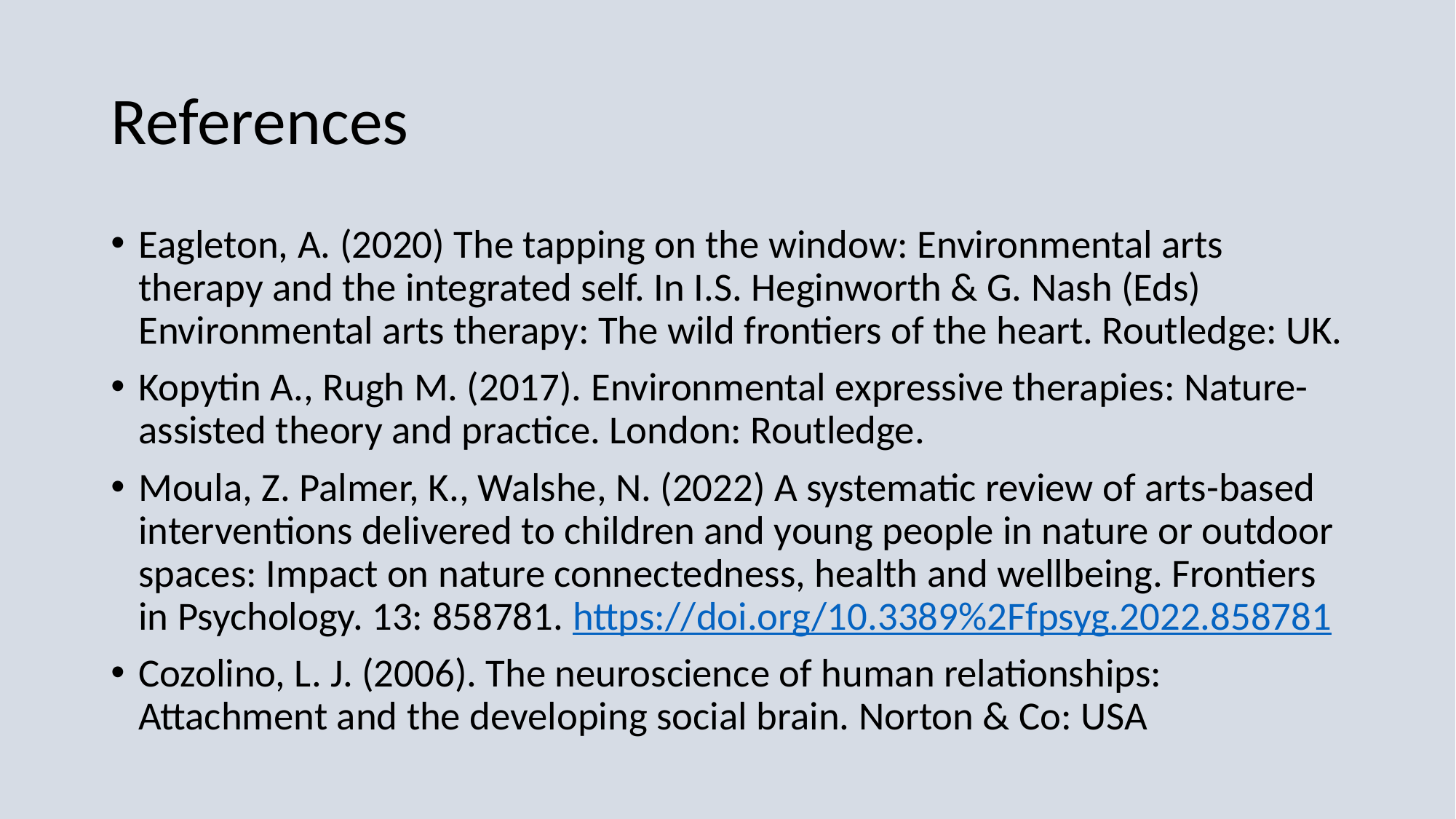

# References
Eagleton, A. (2020) The tapping on the window: Environmental arts therapy and the integrated self. In I.S. Heginworth & G. Nash (Eds) Environmental arts therapy: The wild frontiers of the heart. Routledge: UK.
Kopytin A., Rugh M. (2017). Environmental expressive therapies: Nature-assisted theory and practice. London: Routledge.
Moula, Z. Palmer, K., Walshe, N. (2022) A systematic review of arts-based interventions delivered to children and young people in nature or outdoor spaces: Impact on nature connectedness, health and wellbeing. Frontiers in Psychology. 13: 858781. https://doi.org/10.3389%2Ffpsyg.2022.858781
Cozolino, L. J. (2006). The neuroscience of human relationships: Attachment and the developing social brain. Norton & Co: USA